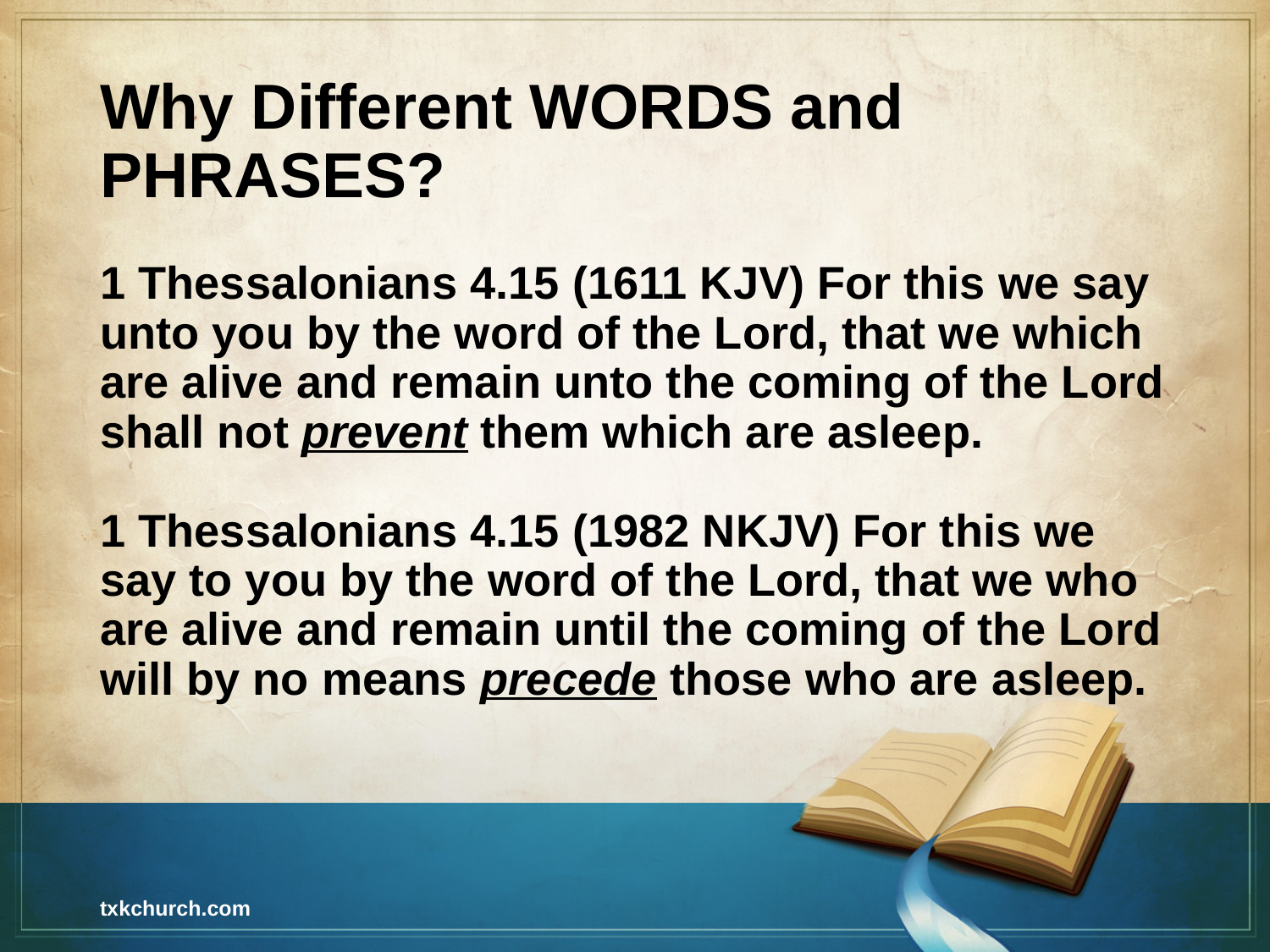

# Why Different WORDS and PHRASES?
1 Thessalonians 4.15 (1611 KJV) For this we say unto you by the word of the Lord, that we which are alive and remain unto the coming of the Lord shall not prevent them which are asleep.

1 Thessalonians 4.15 (1982 NKJV) For this we say to you by the word of the Lord, that we who are alive and remain until the coming of the Lord will by no means precede those who are asleep.
txkchurch.com